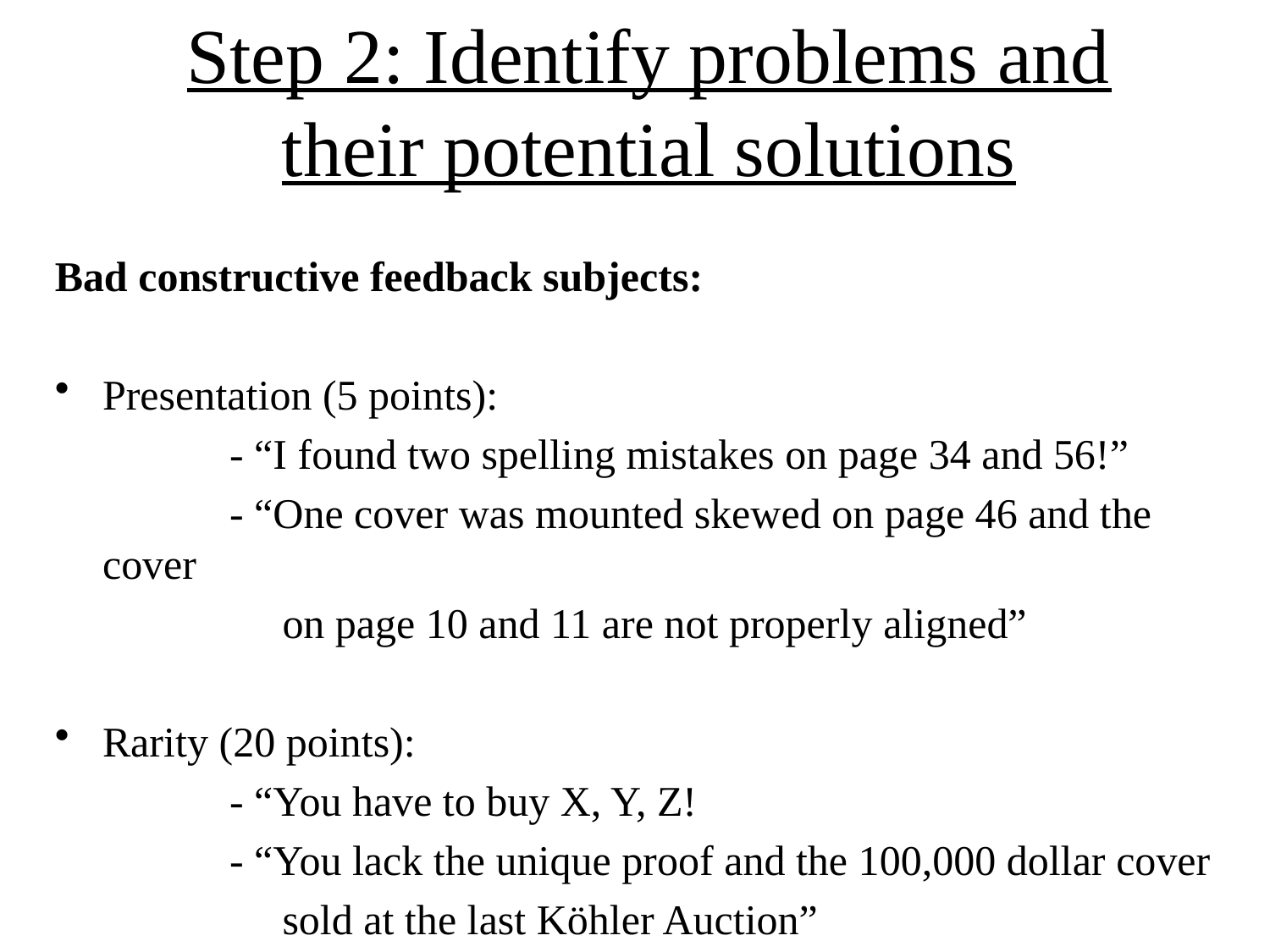

# Step 2: Identify problems and their potential solutions
Bad constructive feedback subjects:

Presentation (5 points):
		- “I found two spelling mistakes on page 34 and 56!”
		- “One cover was mounted skewed on page 46 and the cover
		     on page 10 and 11 are not properly aligned”

Rarity (20 points):
		- “You have to buy X, Y, Z!
		- “You lack the unique proof and the 100,000 dollar cover
		     sold at the last Köhler Auction”